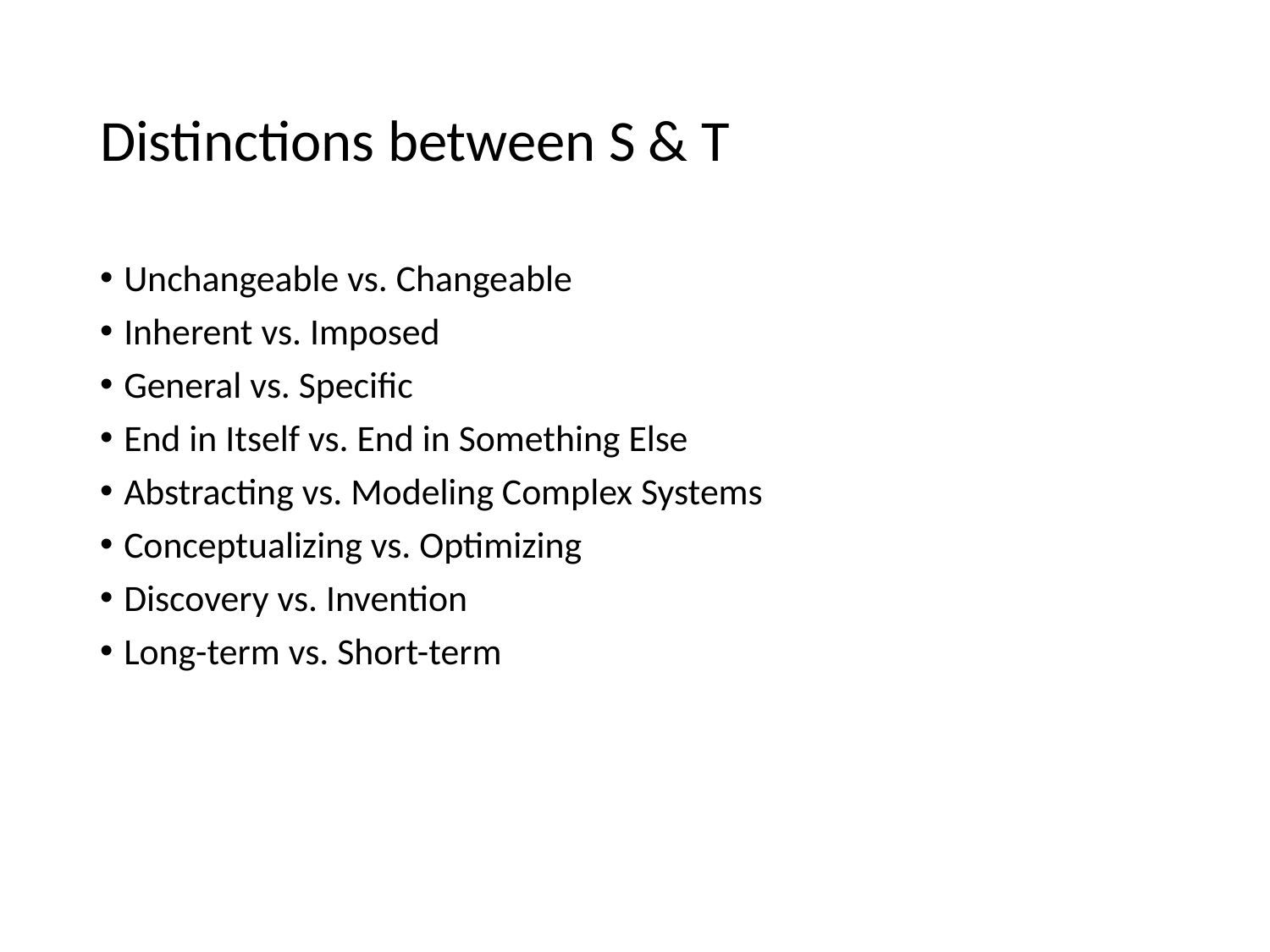

# Distinctions between S & T
Unchangeable vs. Changeable
Inherent vs. Imposed
General vs. Specific
End in Itself vs. End in Something Else
Abstracting vs. Modeling Complex Systems
Conceptualizing vs. Optimizing
Discovery vs. Invention
Long-term vs. Short-term